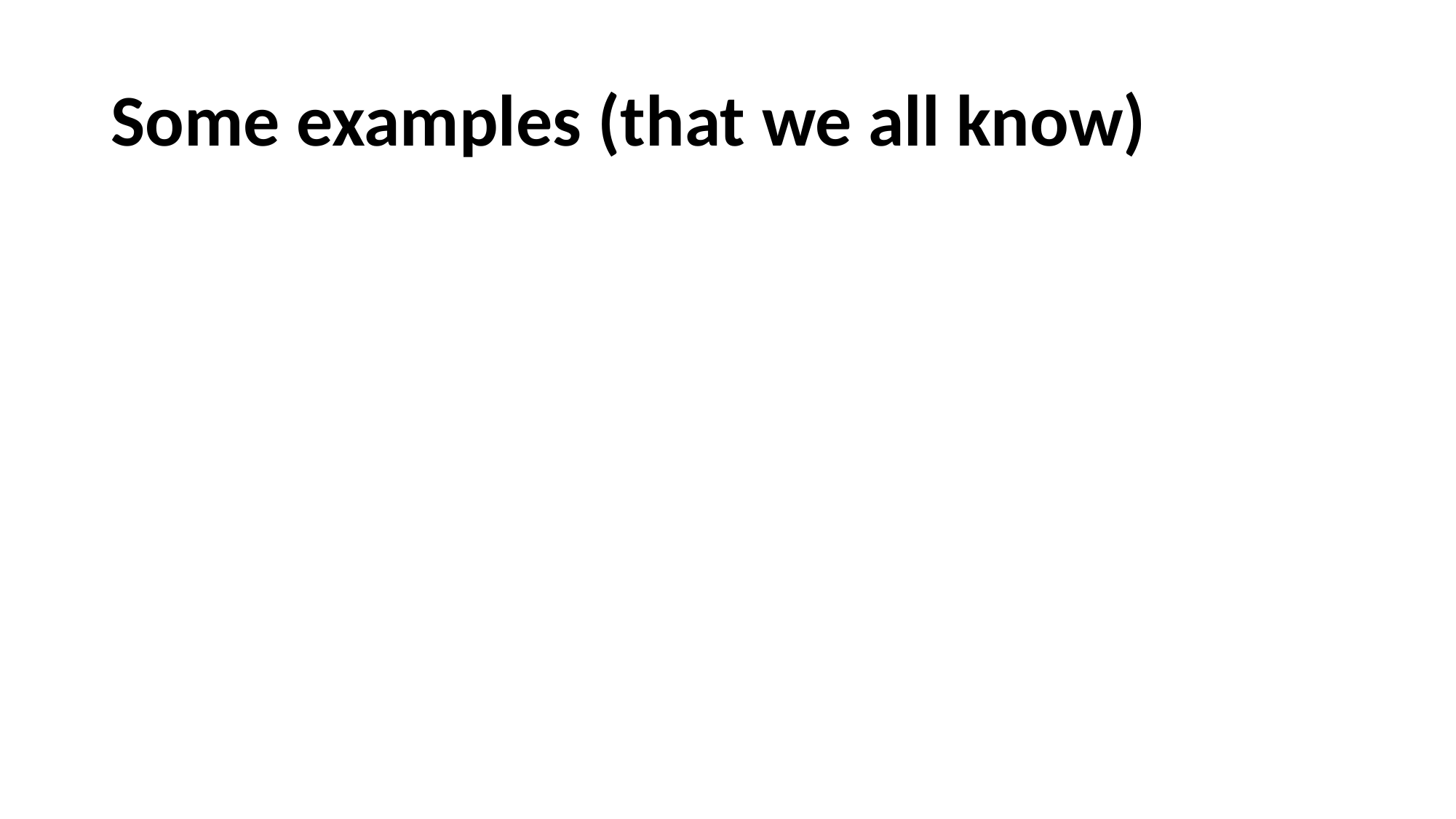

# Some examples (that we all know)